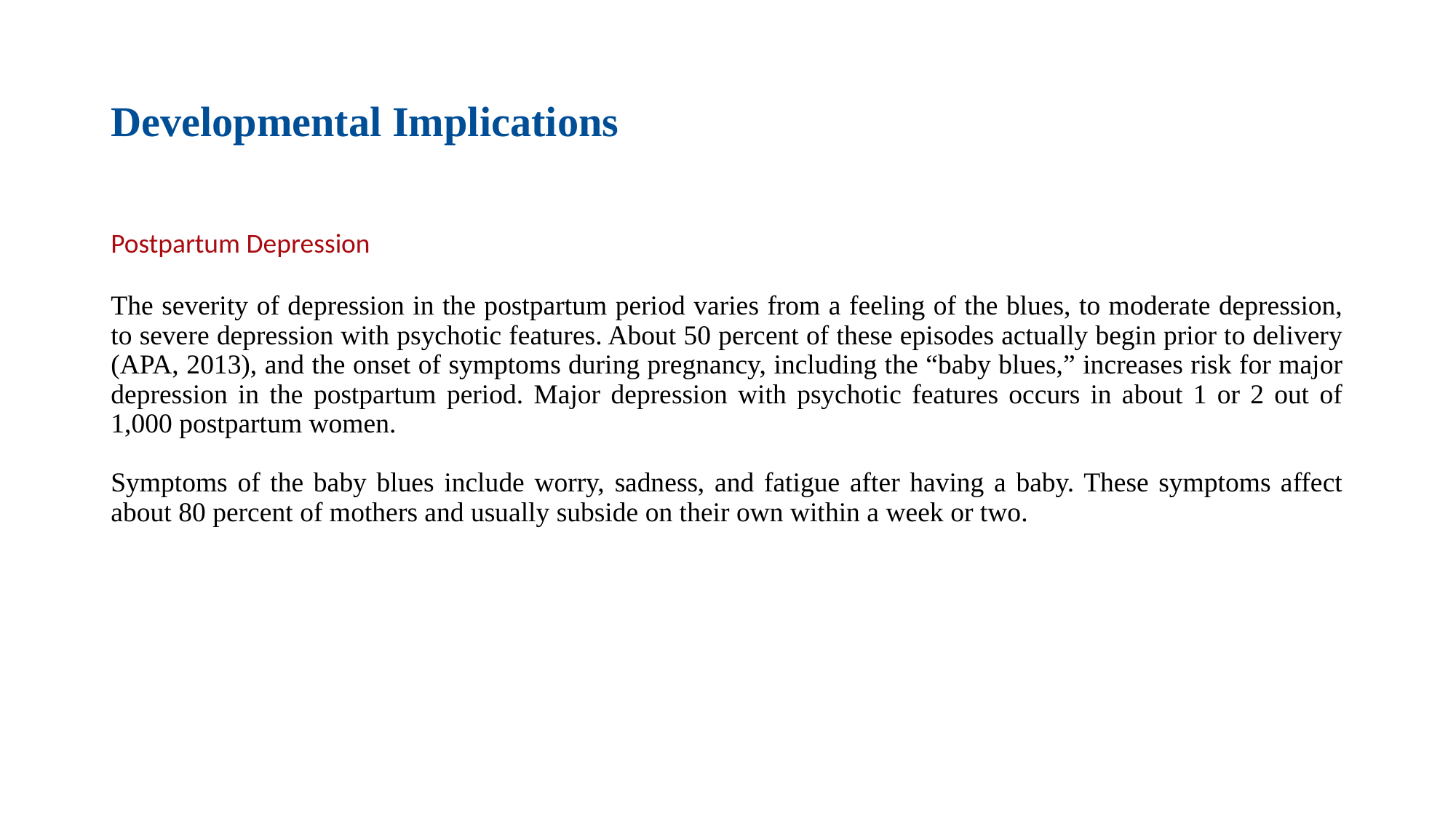

# Developmental Implications
Postpartum Depression

The severity of depression in the postpartum period varies from a feeling of the blues, to moderate depression, to severe depression with psychotic features. About 50 percent of these episodes actually begin prior to delivery (APA, 2013), and the onset of symptoms during pregnancy, including the “baby blues,” increases risk for major depression in the postpartum period. Major depression with psychotic features occurs in about 1 or 2 out of 1,000 postpartum women.

Symptoms of the baby blues include worry, sadness, and fatigue after having a baby. These symptoms affect about 80 percent of mothers and usually subside on their own within a week or two.